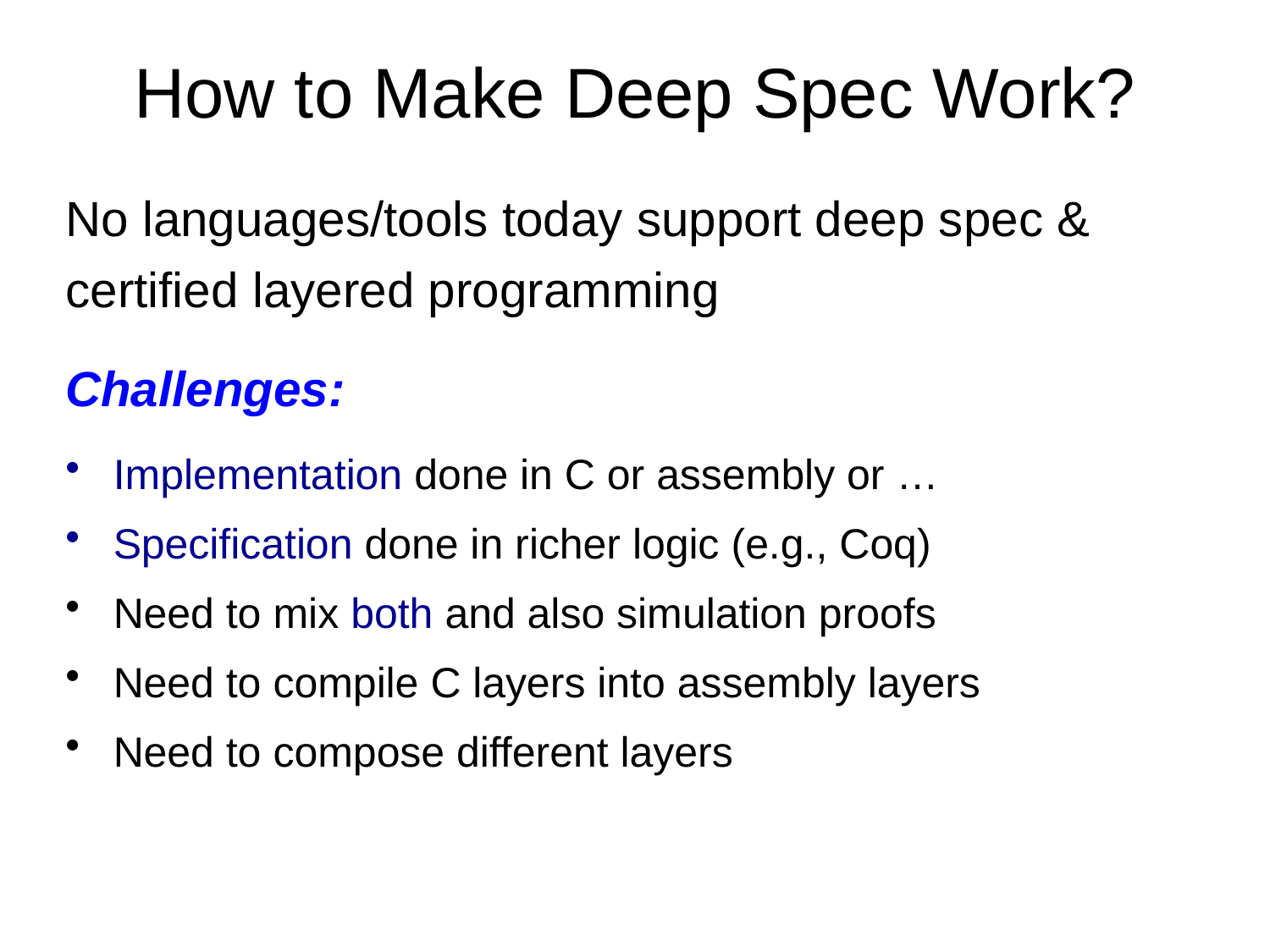

How to Make Deep Spec Work?
No languages/tools today support deep spec & certified layered programming

Challenges:

Implementation done in C or assembly or …
Specification done in richer logic (e.g., Coq)
Need to mix both and also simulation proofs
Need to compile C layers into assembly layers
Need to compose different layers